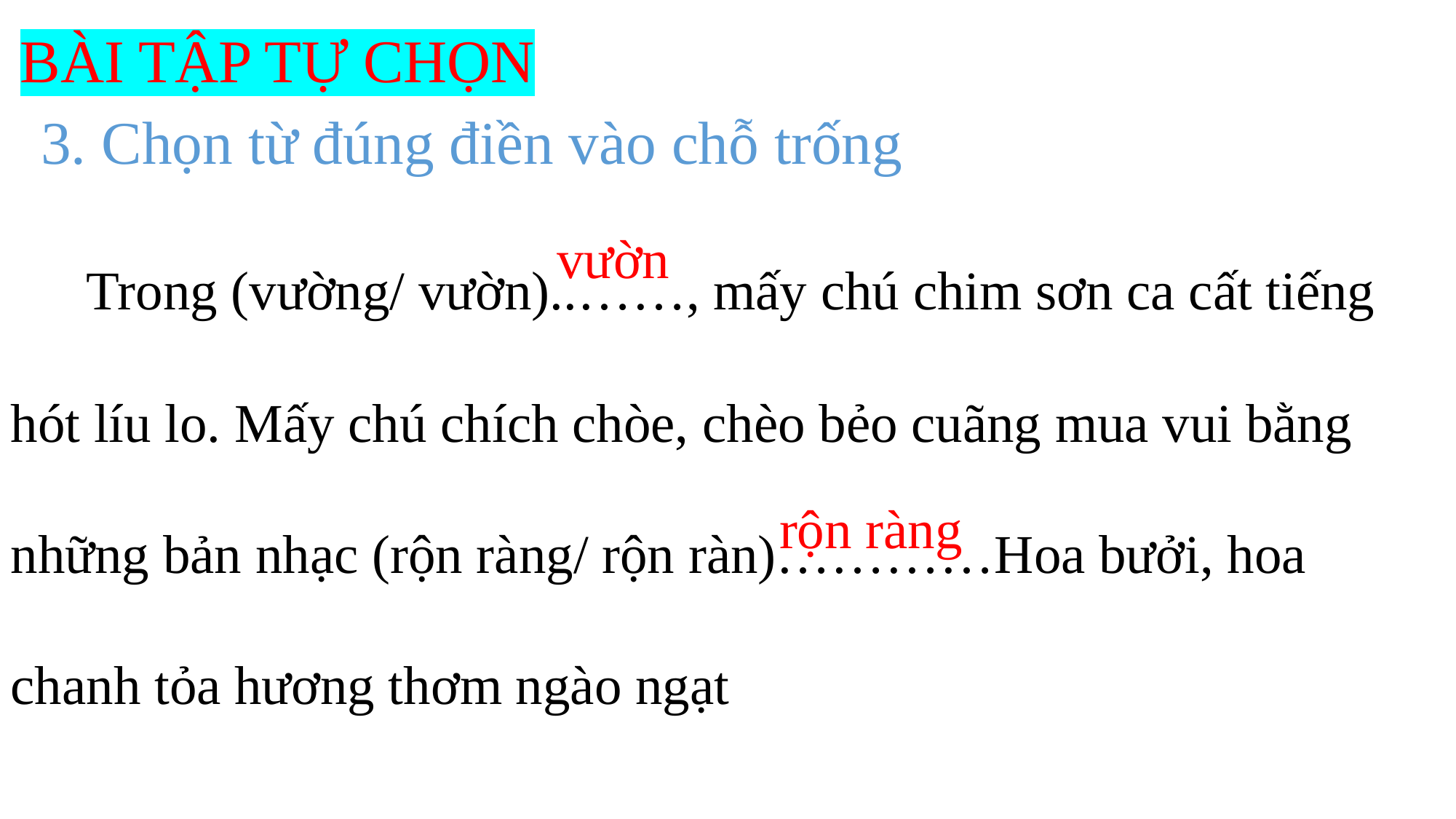

BÀI TẬP TỰ CHỌN
  3. Chọn từ đúng điền vào chỗ trống
     Trong (vường/ vườn)..……, mấy chú chim sơn ca cất tiếng hót líu lo. Mấy chú chích chòe, chèo bẻo cuãng mua vui bằng những bản nhạc (rộn ràng/ rộn ràn)…………Hoa bưởi, hoa chanh tỏa hương thơm ngào ngạt
   vườn
  rộn ràng